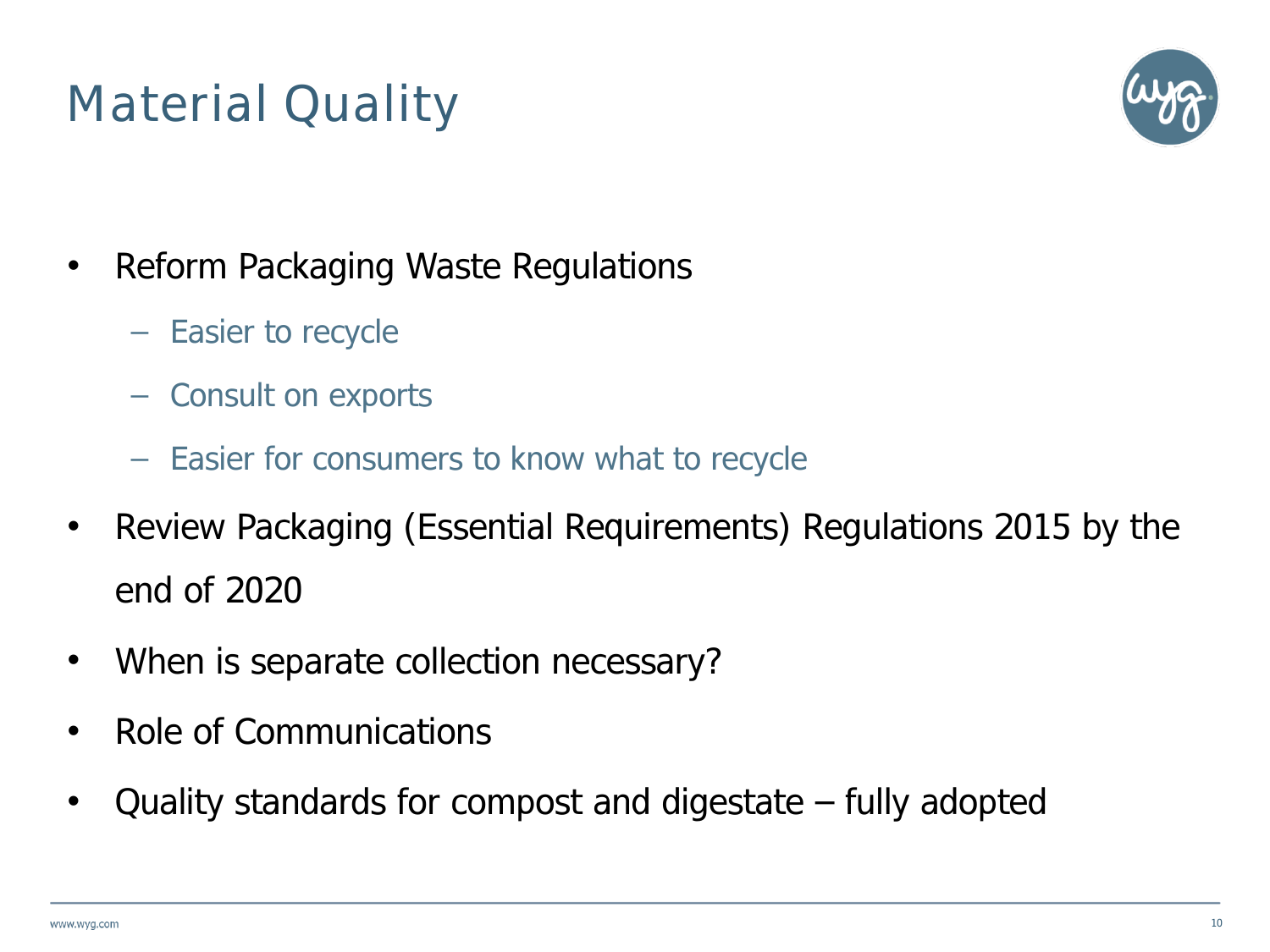

# Material Quality
Reform Packaging Waste Regulations
Easier to recycle
Consult on exports
Easier for consumers to know what to recycle
Review Packaging (Essential Requirements) Regulations 2015 by the end of 2020
When is separate collection necessary?
Role of Communications
Quality standards for compost and digestate – fully adopted